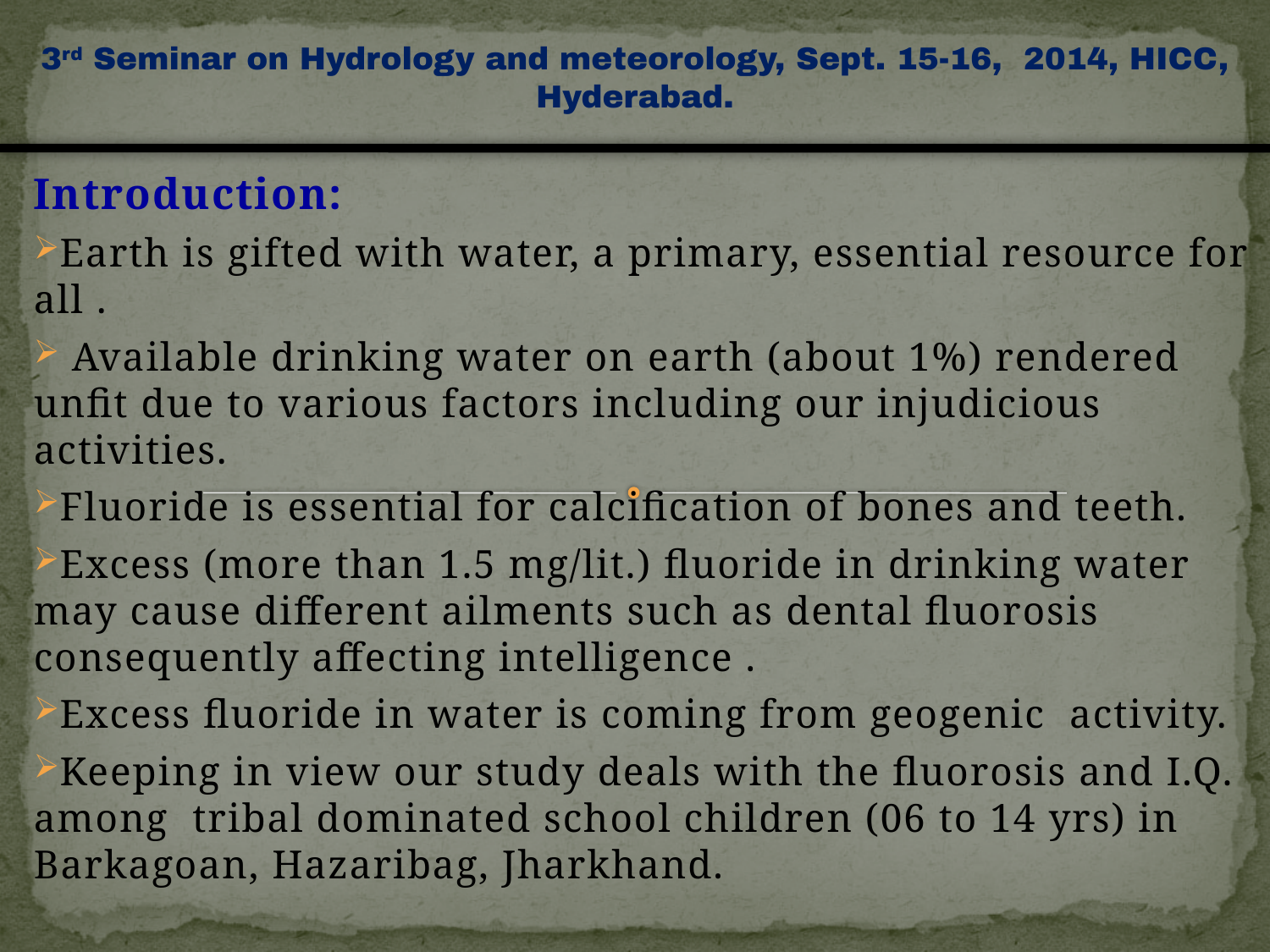

3rd Seminar on Hydrology and meteorology, Sept. 15-16,  2014, HICC, Hyderabad.

Introduction:
Earth is gifted with water, a primary, essential resource for all .
 Available drinking water on earth (about 1%) rendered unfit due to various factors including our injudicious activities.
Fluoride is essential for calcification of bones and teeth.
Excess (more than 1.5 mg/lit.) fluoride in drinking water may cause different ailments such as dental fluorosis consequently affecting intelligence .
Excess fluoride in water is coming from geogenic  activity.
Keeping in view our study deals with the fluorosis and I.Q. among  tribal dominated school children (06 to 14 yrs) in Barkagoan, Hazaribag, Jharkhand.